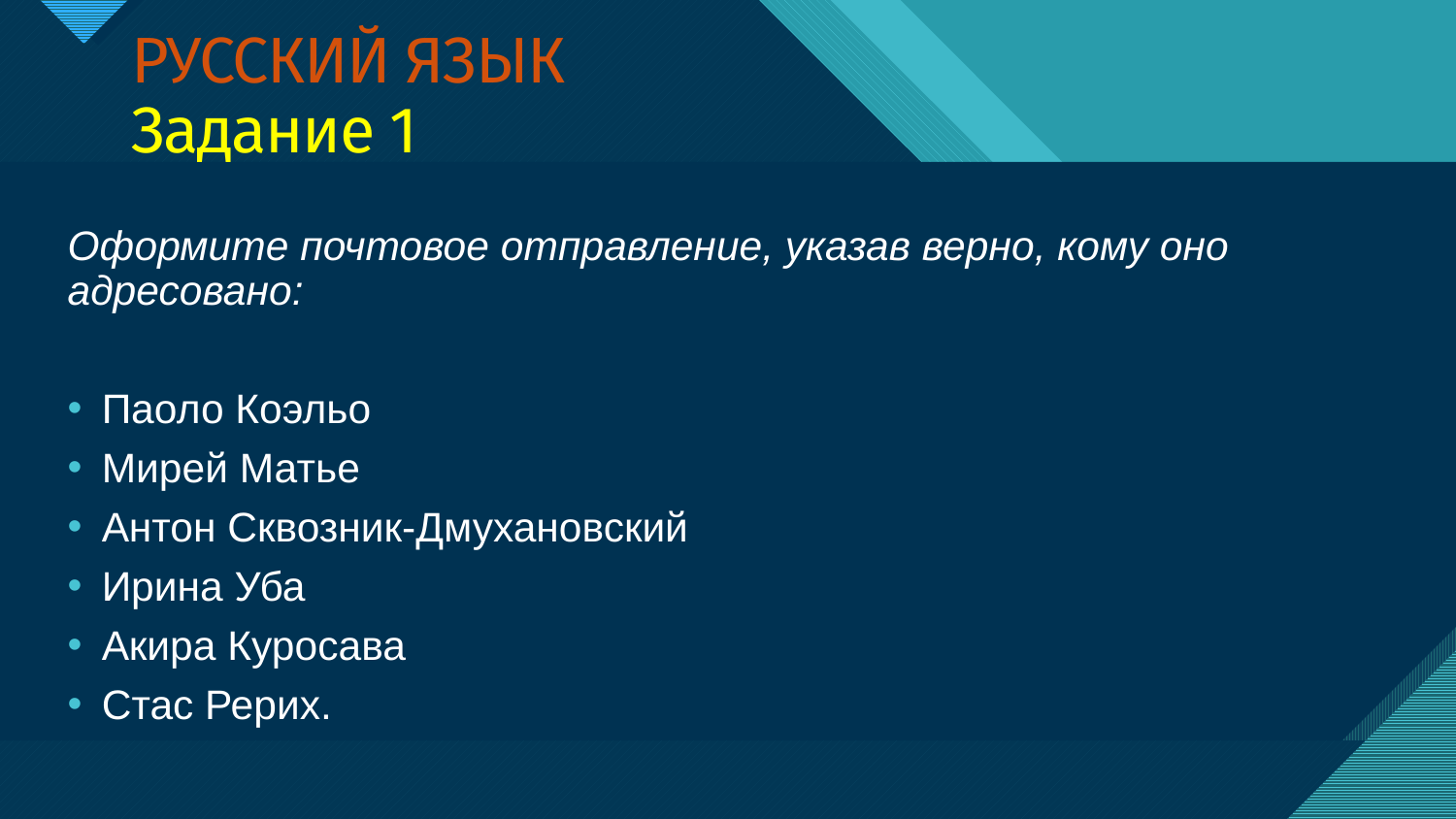

# РУССКИЙ ЯЗЫК Задание 1
Оформите почтовое отправление, указав верно, кому оно адресовано:

Паоло Коэльо
Мирей Матье
Антон Сквозник-Дмухановский
Ирина Уба
Акира Куросава
Стас Рерих.